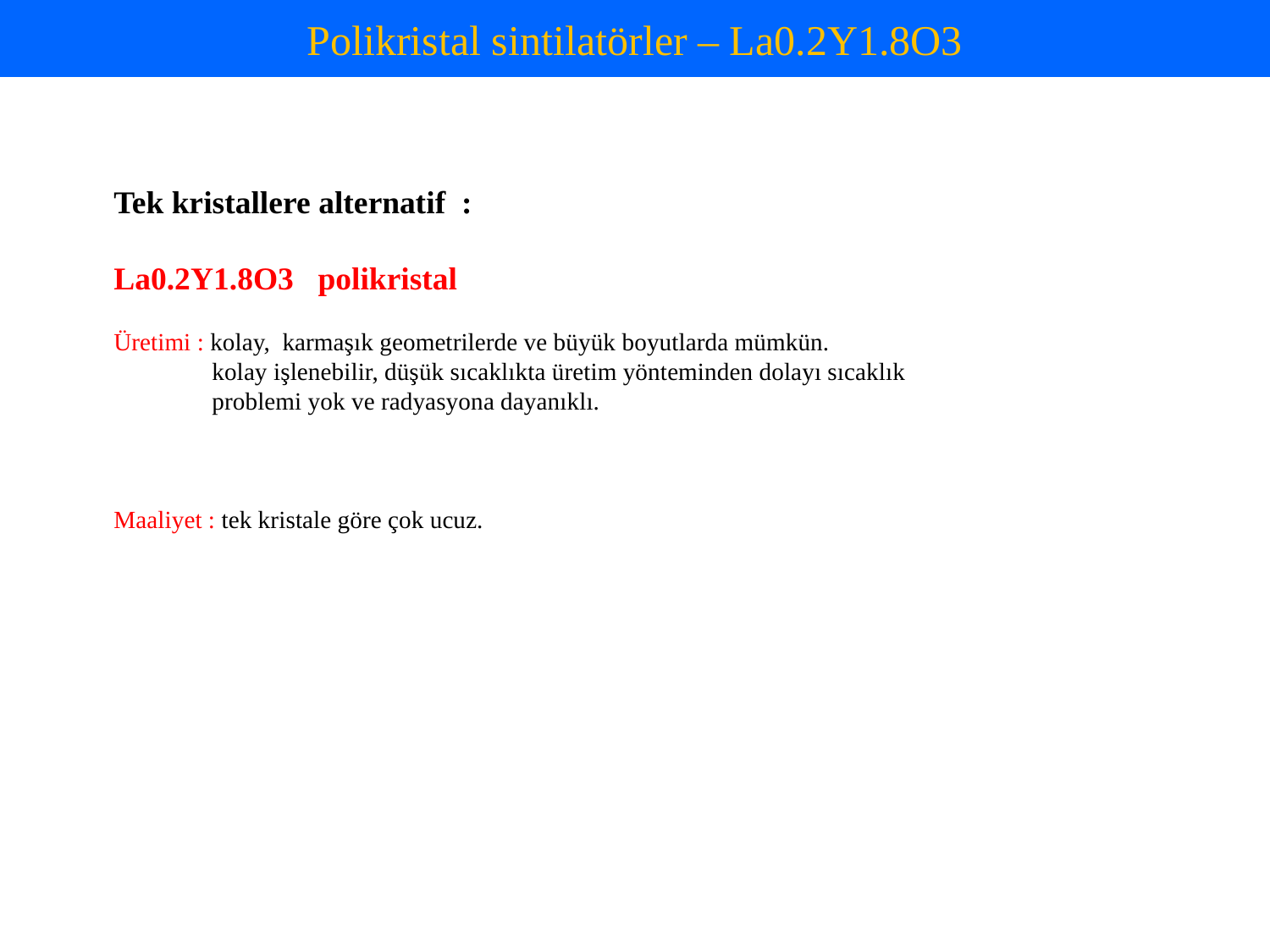

# Polikristal sintilatörler – La0.2Y1.8O3

Tek kristallere alternatif  :

La0.2Y1.8O3   polikristal

Üretimi : kolay,  karmaşık geometrilerde ve büyük boyutlarda mümkün.
                kolay işlenebilir, düşük sıcaklıkta üretim yönteminden dolayı sıcaklık
                problemi yok ve radyasyona dayanıklı.

Maaliyet : tek kristale göre çok ucuz.